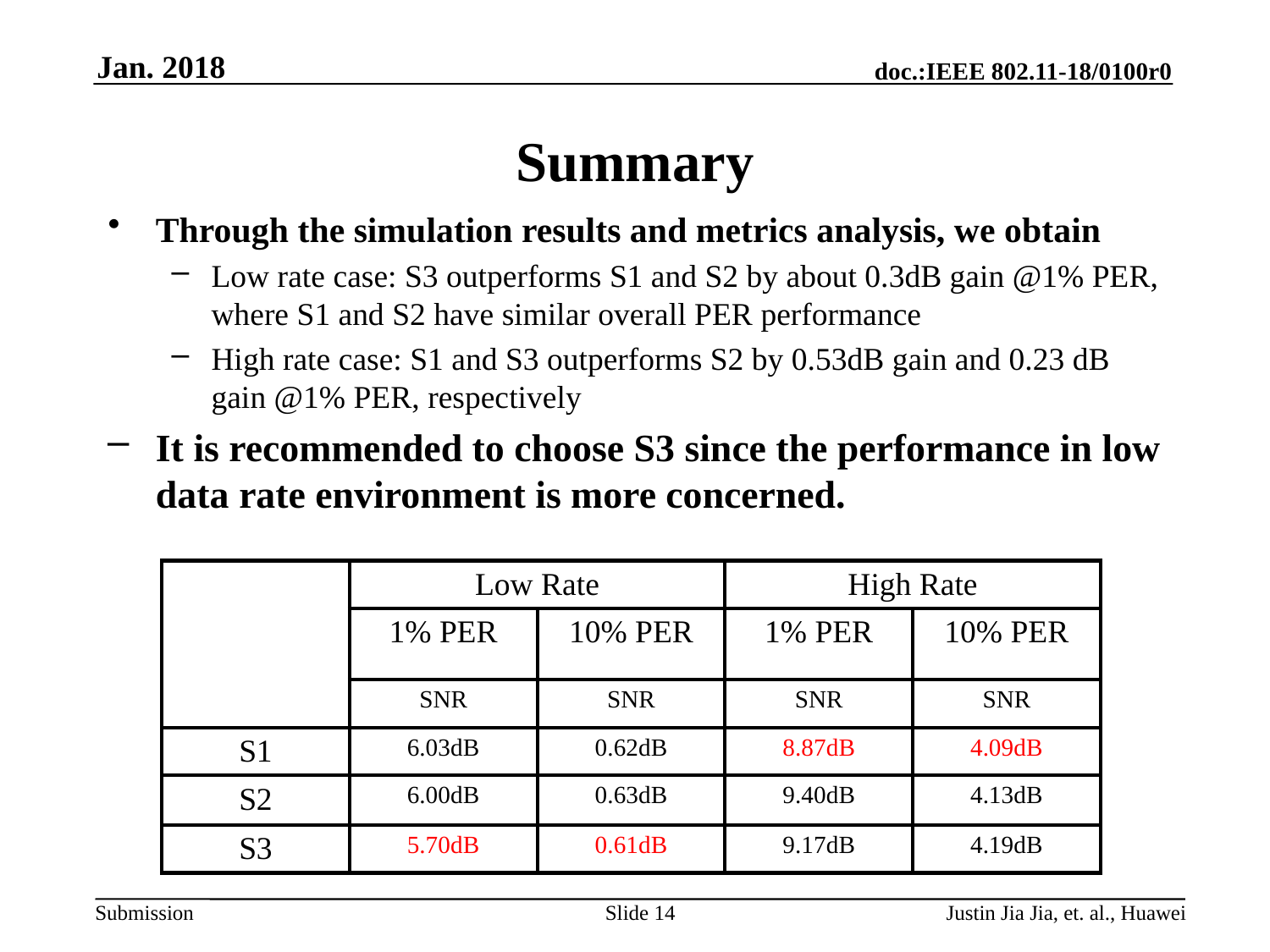

Jan. 2018
# Summary
Through the simulation results and metrics analysis, we obtain
Low rate case: S3 outperforms S1 and S2 by about 0.3dB gain @1% PER, where S1 and S2 have similar overall PER performance
High rate case: S1 and S3 outperforms S2 by 0.53dB gain and 0.23 dB gain @1% PER, respectively
It is recommended to choose S3 since the performance in low data rate environment is more concerned.

|  | Low Rate |  | High Rate |  |
| --- | --- | --- | --- | --- |
|  | 1% PER | 10% PER | 1% PER | 10% PER |
|  | SNR | SNR | SNR | SNR |
| S1 | 6.03dB | 0.62dB | 8.87dB | 4.09dB |
| S2 | 6.00dB | 0.63dB | 9.40dB | 4.13dB |
| S3 | 5.70dB | 0.61dB | 9.17dB | 4.19dB |
Slide 14
Justin Jia Jia, et. al., Huawei